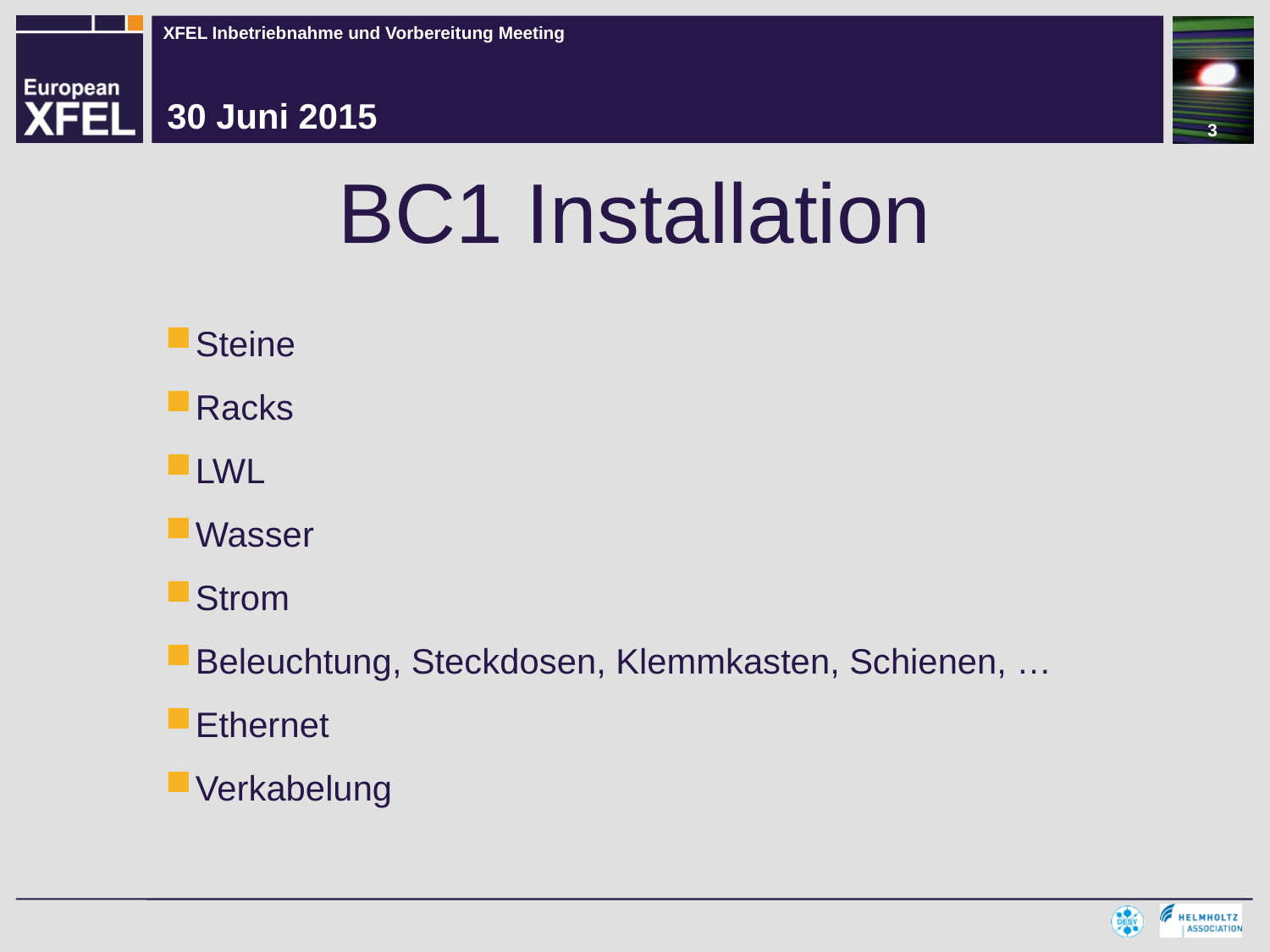

3
30 Juni 2015
BC1 Installation
Steine
Racks
LWL
Wasser
Strom
Beleuchtung, Steckdosen, Klemmkasten, Schienen, …
Ethernet
Verkabelung